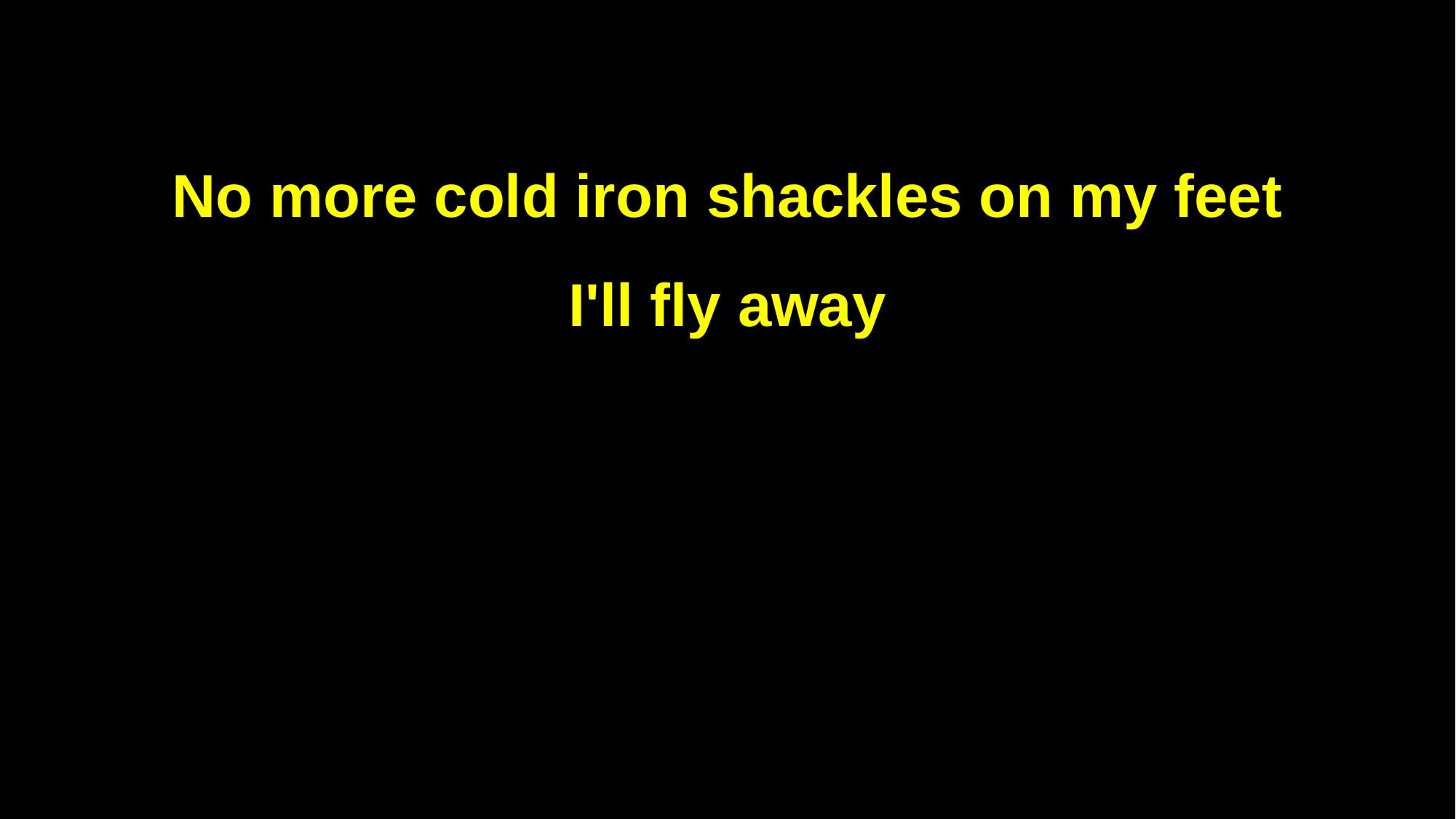

No more cold iron shackles on my feet
I'll fly away